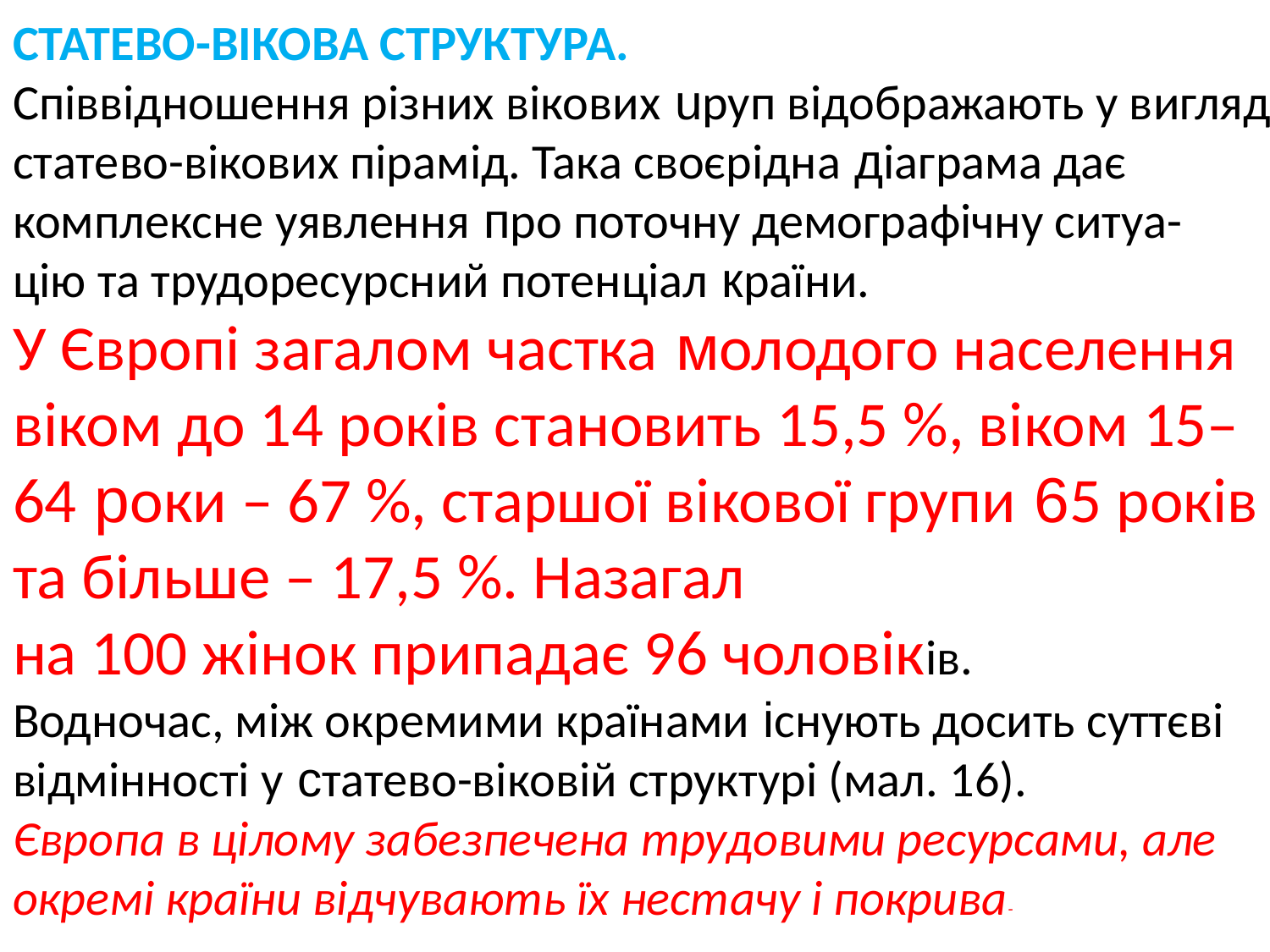

СТАТЕВО-ВІКОВА СТРУКТУРА.
Співвідношення різних вікових uруп відображають у вигляді статево-вікових пірамід. Така своєрідна діаграма дає комплексне уявлення про поточну демографічну ситуа-
цію та трудоресурсний потенціал країни.
У Європі загалом частка молодого населення віком до 14 років становить 15,5 %, віком 15–64 роки – 67 %, старшої вікової групи 65 років та більше – 17,5 %. Назагал
на 100 жінок припадає 96 чоловіків.
Водночас, між окремими країнами існують досить суттєві відмінності у статево-віковій структурі (мал. 16).
Європа в цілому забезпечена трудовими ресурсами, але окремі країни відчувають їх нестачу і покрива-